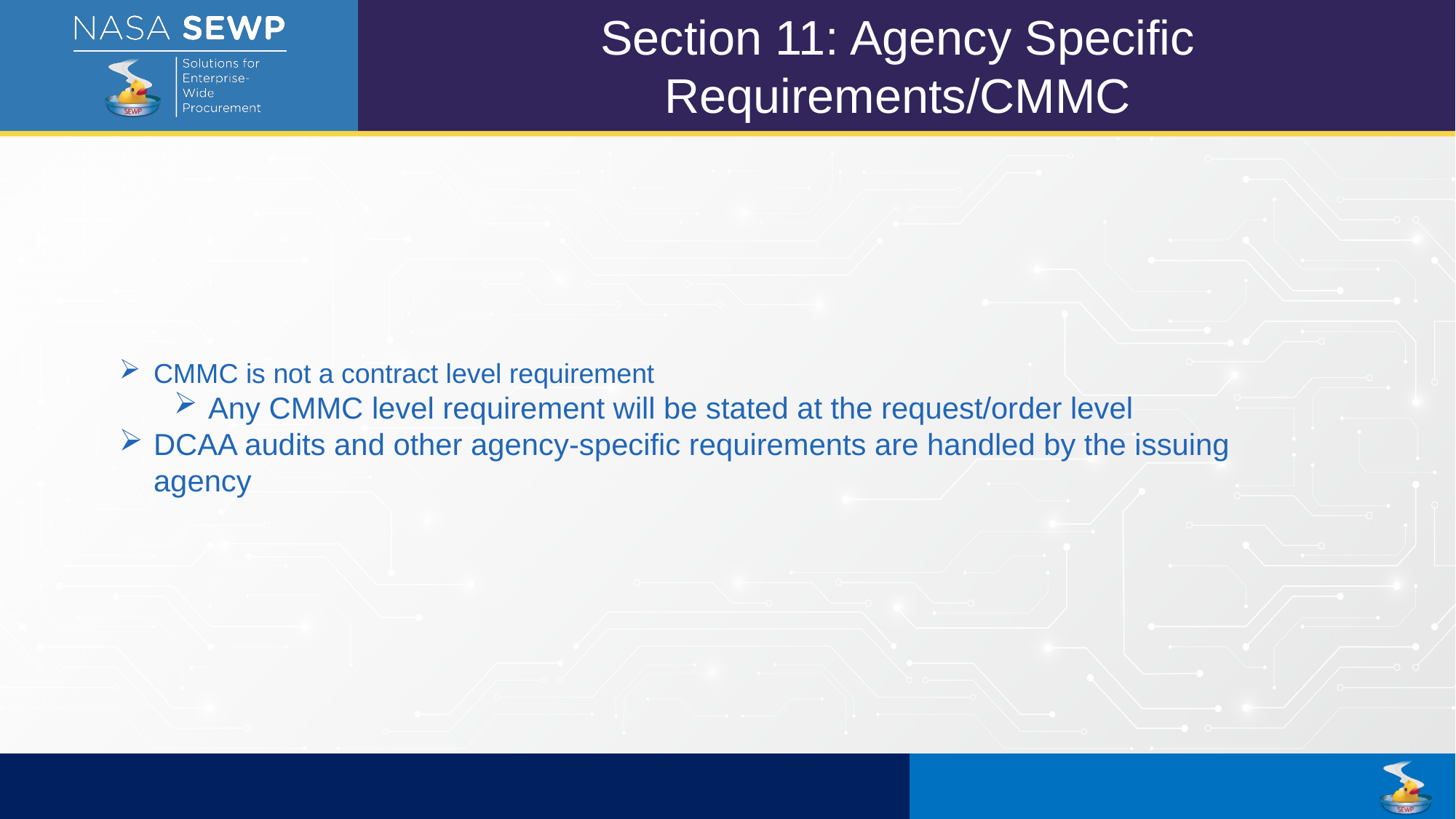

Section 11: Agency Specific Requirements/CMMC
CMMC is not a contract level requirement
Any CMMC level requirement will be stated at the request/order level
DCAA audits and other agency-specific requirements are handled by the issuing agency